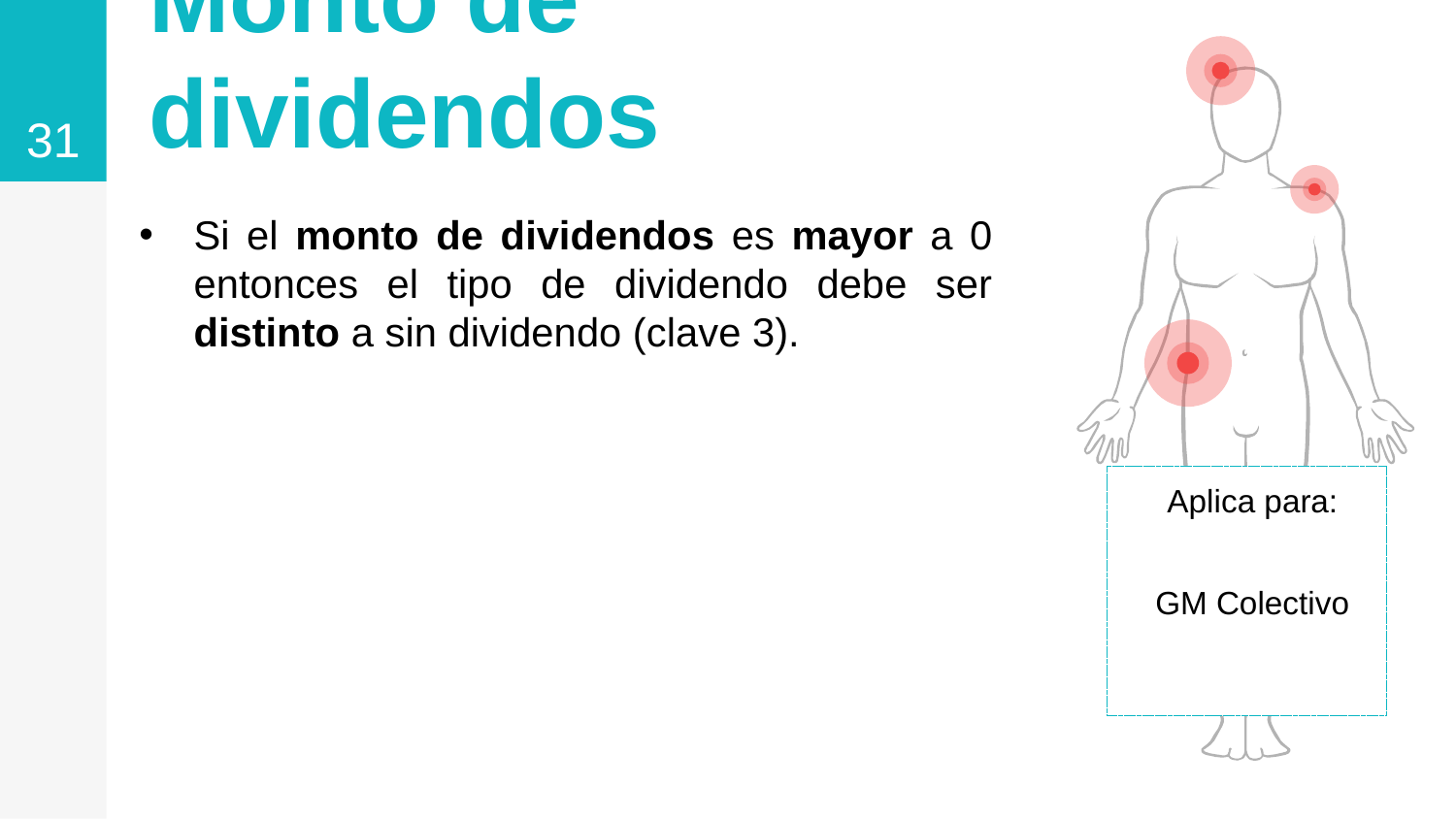

31
Monto de dividendos

Si el monto de dividendos es mayor a 0 entonces el tipo de dividendo debe ser distinto a sin dividendo (clave 3).

Aplica para:

GM Colectivo